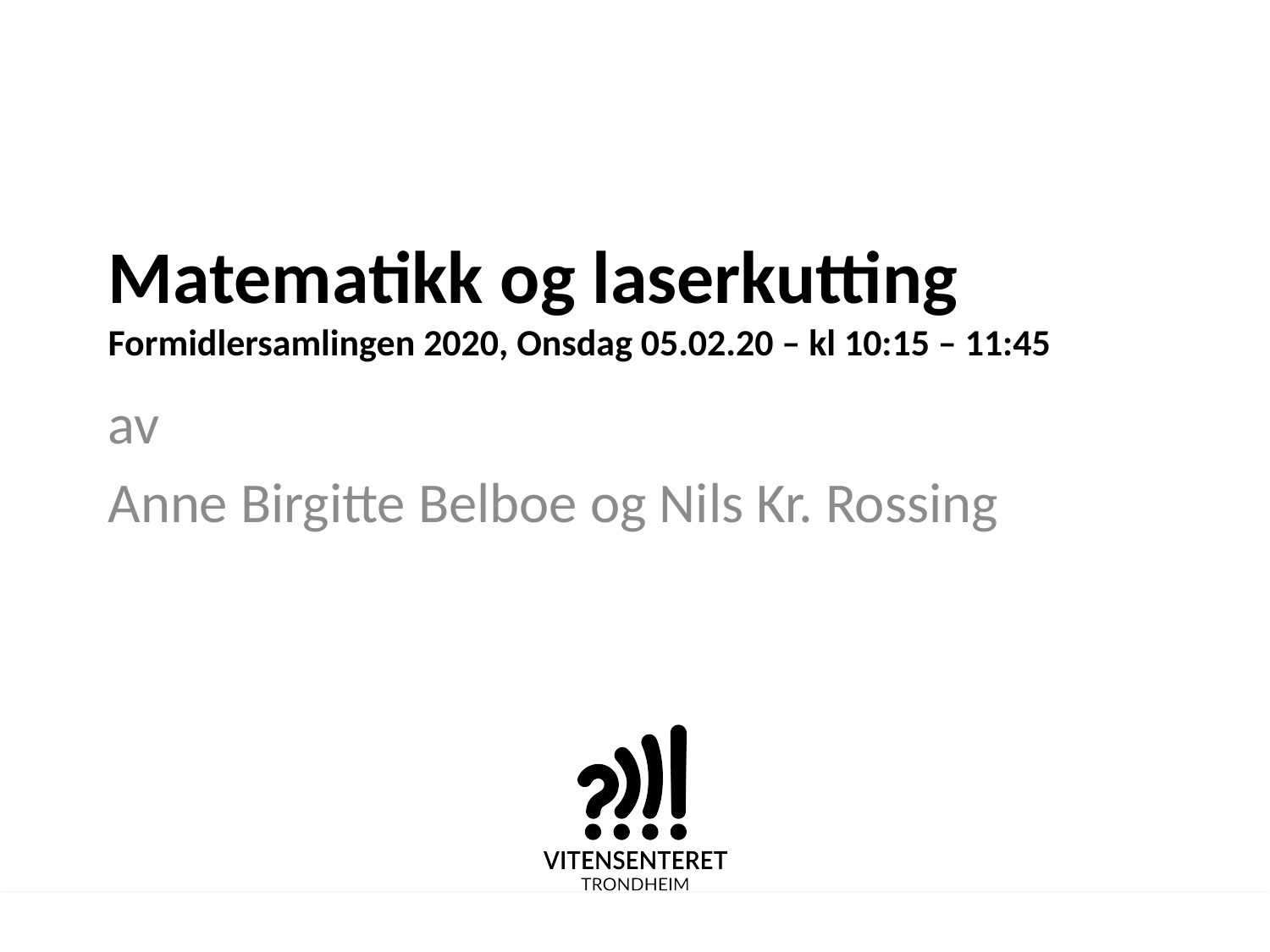

# Matematikk og laserkutting Formidlersamlingen 2020, Onsdag 05.02.20 – kl 10:15 – 11:45
av
Anne Birgitte Belboe og Nils Kr. Rossing